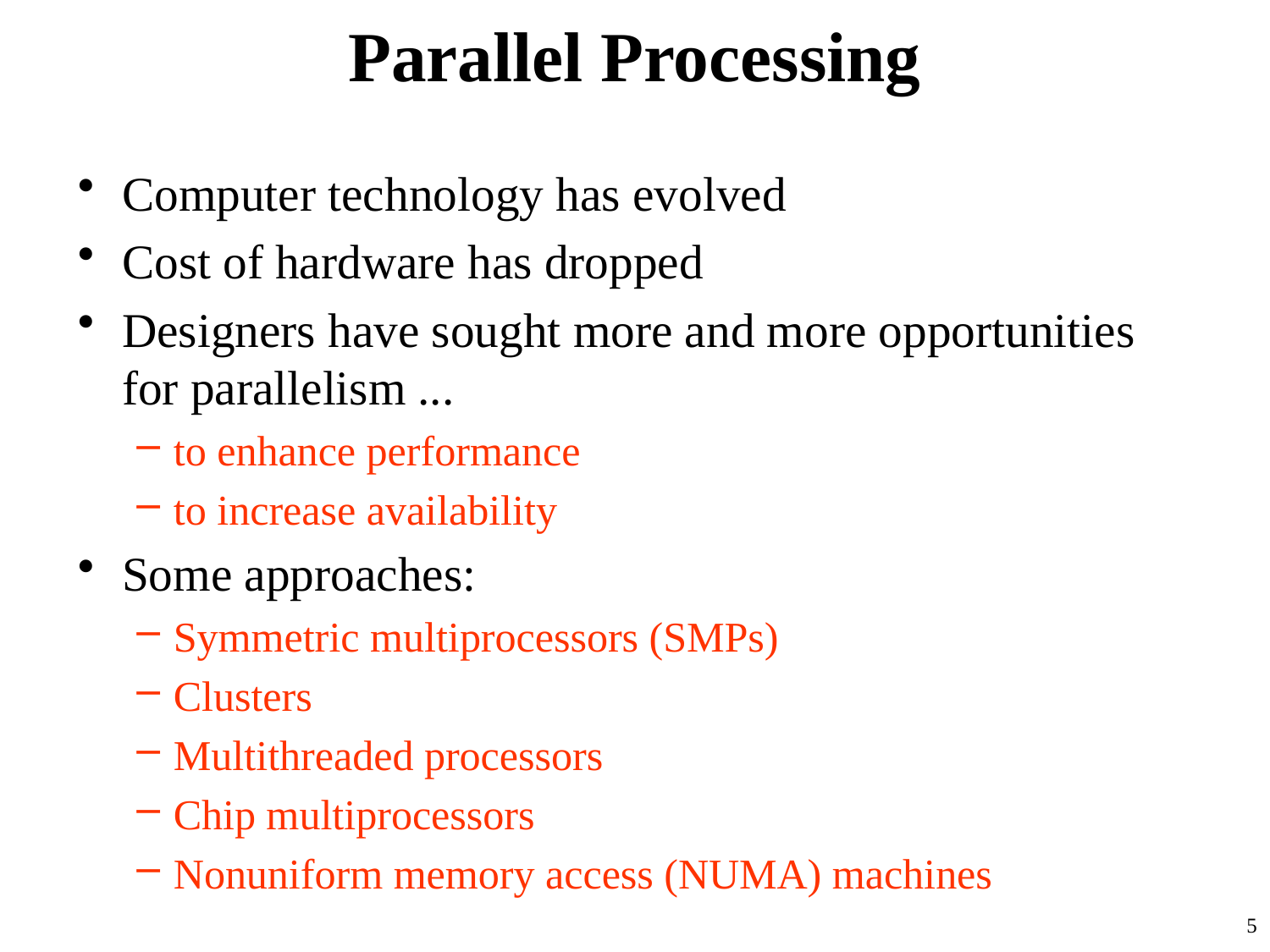

# Parallel Processing
Computer technology has evolved
Cost of hardware has dropped
Designers have sought more and more opportunities for parallelism ...
to enhance performance
to increase availability
Some approaches:
Symmetric multiprocessors (SMPs)
Clusters
Multithreaded processors
Chip multiprocessors
Nonuniform memory access (NUMA) machines
5